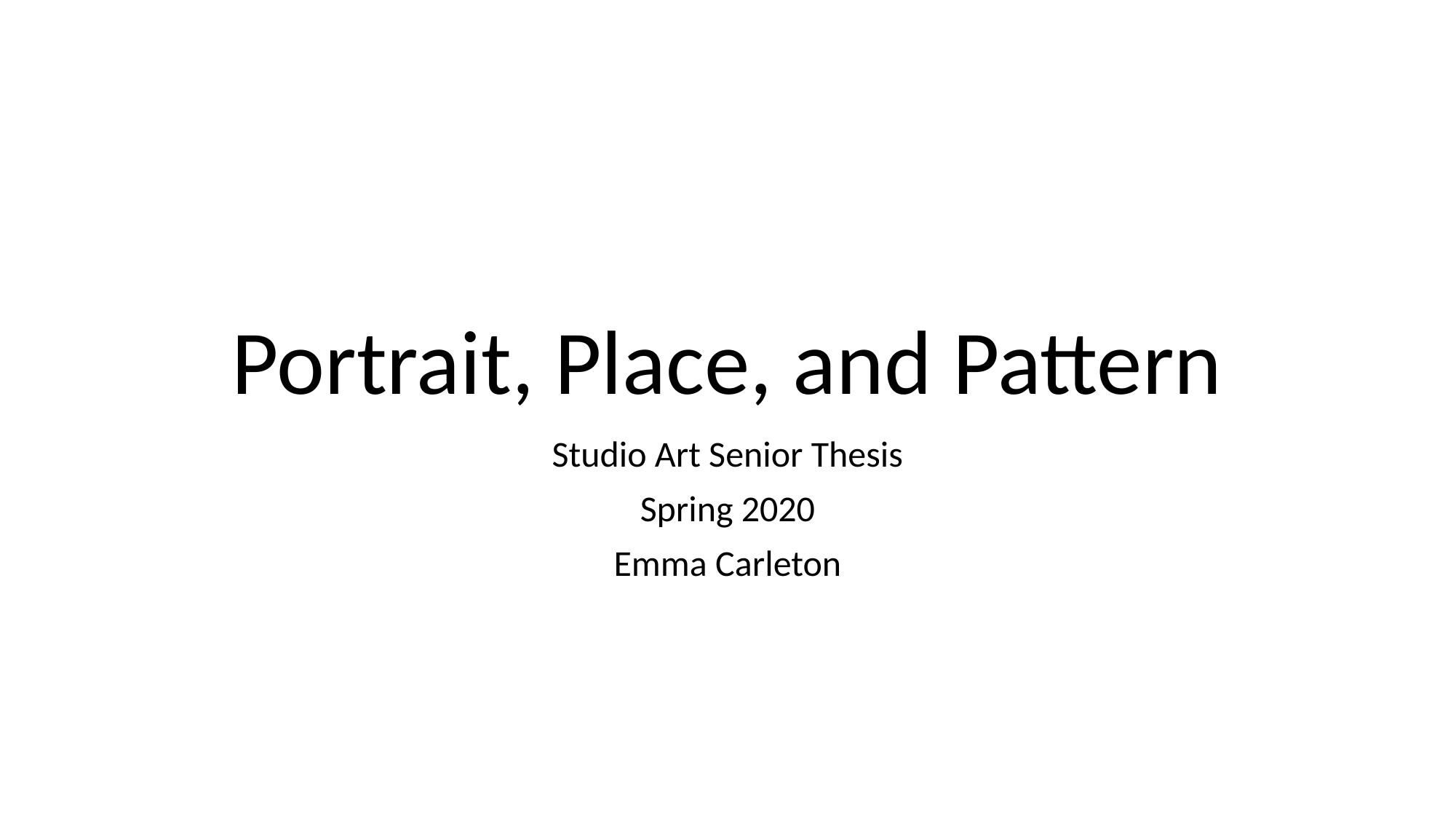

# Portrait, Place, and Pattern
Studio Art Senior Thesis
Spring 2020
Emma Carleton